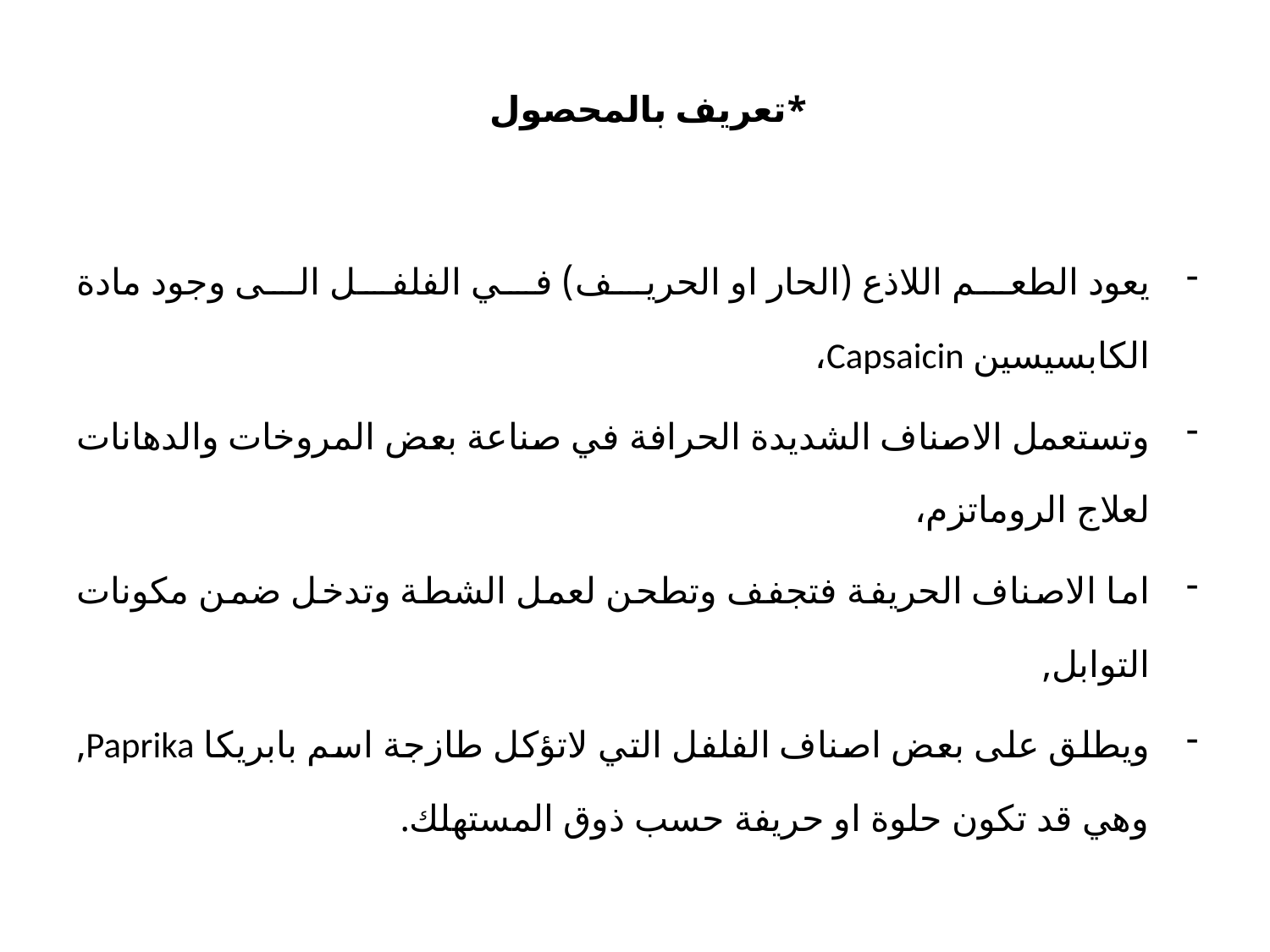

# *تعريف بالمحصول
يعود الطعم اللاذع (الحار او الحريف) في الفلفل الى وجود مادة الكابسيسين Capsaicin،
وتستعمل الاصناف الشديدة الحرافة في صناعة بعض المروخات والدهانات لعلاج الروماتزم،
اما الاصناف الحريفة فتجفف وتطحن لعمل الشطة وتدخل ضمن مكونات التوابل,
ويطلق على بعض اصناف الفلفل التي لاتؤكل طازجة اسم بابريكا Paprika, وهي قد تكون حلوة او حريفة حسب ذوق المستهلك.